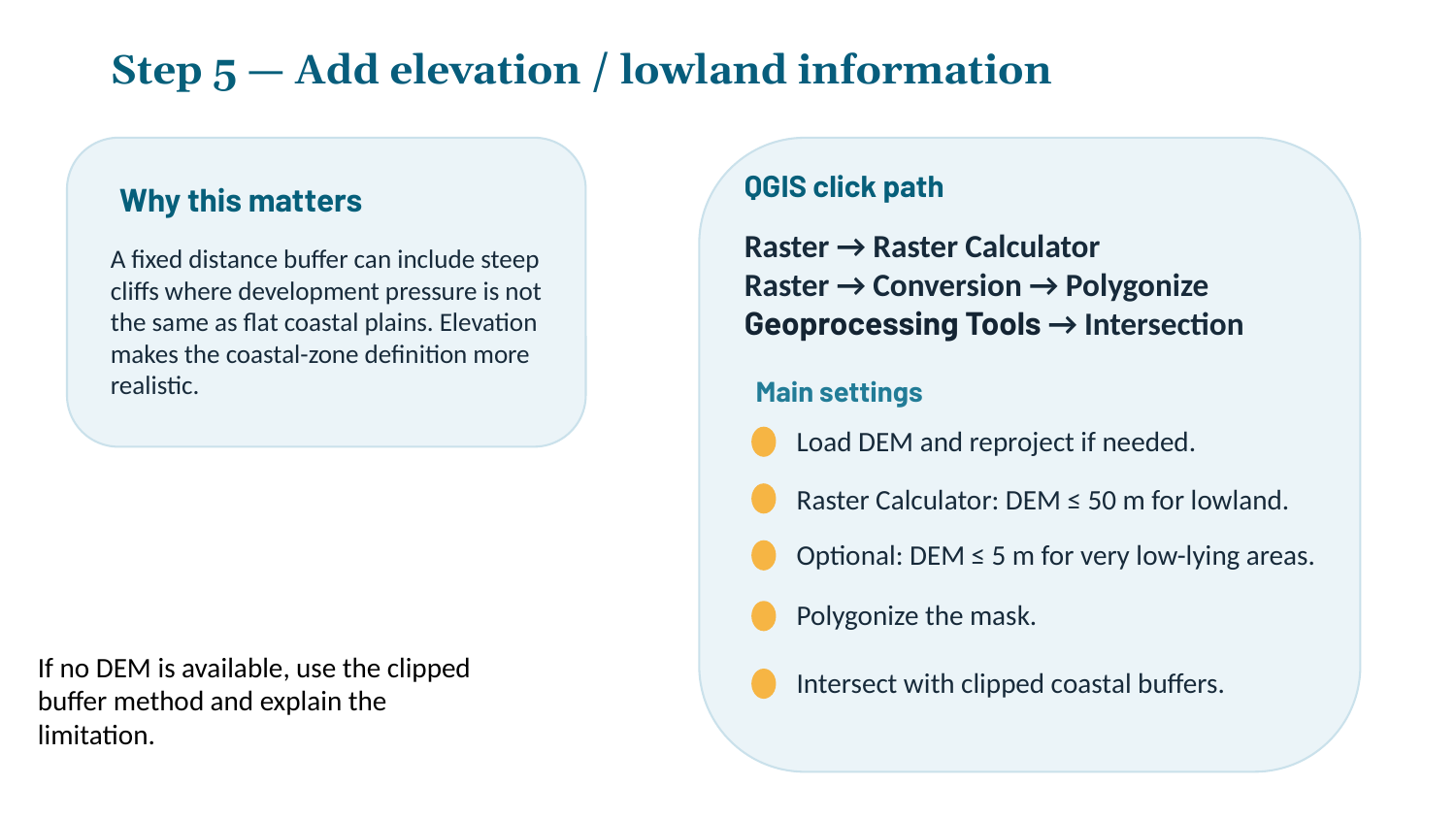

Step 5 — Add elevation / lowland information

QGIS click path
Why this matters
Raster → Raster Calculator
Raster → Conversion → Polygonize
Geoprocessing Tools → Intersection
A fixed distance buffer can include steep cliffs where development pressure is not the same as flat coastal plains. Elevation makes the coastal-zone definition more realistic.
Main settings
Load DEM and reproject if needed.

Raster Calculator: DEM ≤ 50 m for lowland.

Optional: DEM ≤ 5 m for very low-lying areas.

Polygonize the mask.

If no DEM is available, use the clipped buffer method and explain the limitation.
Intersect with clipped coastal buffers.